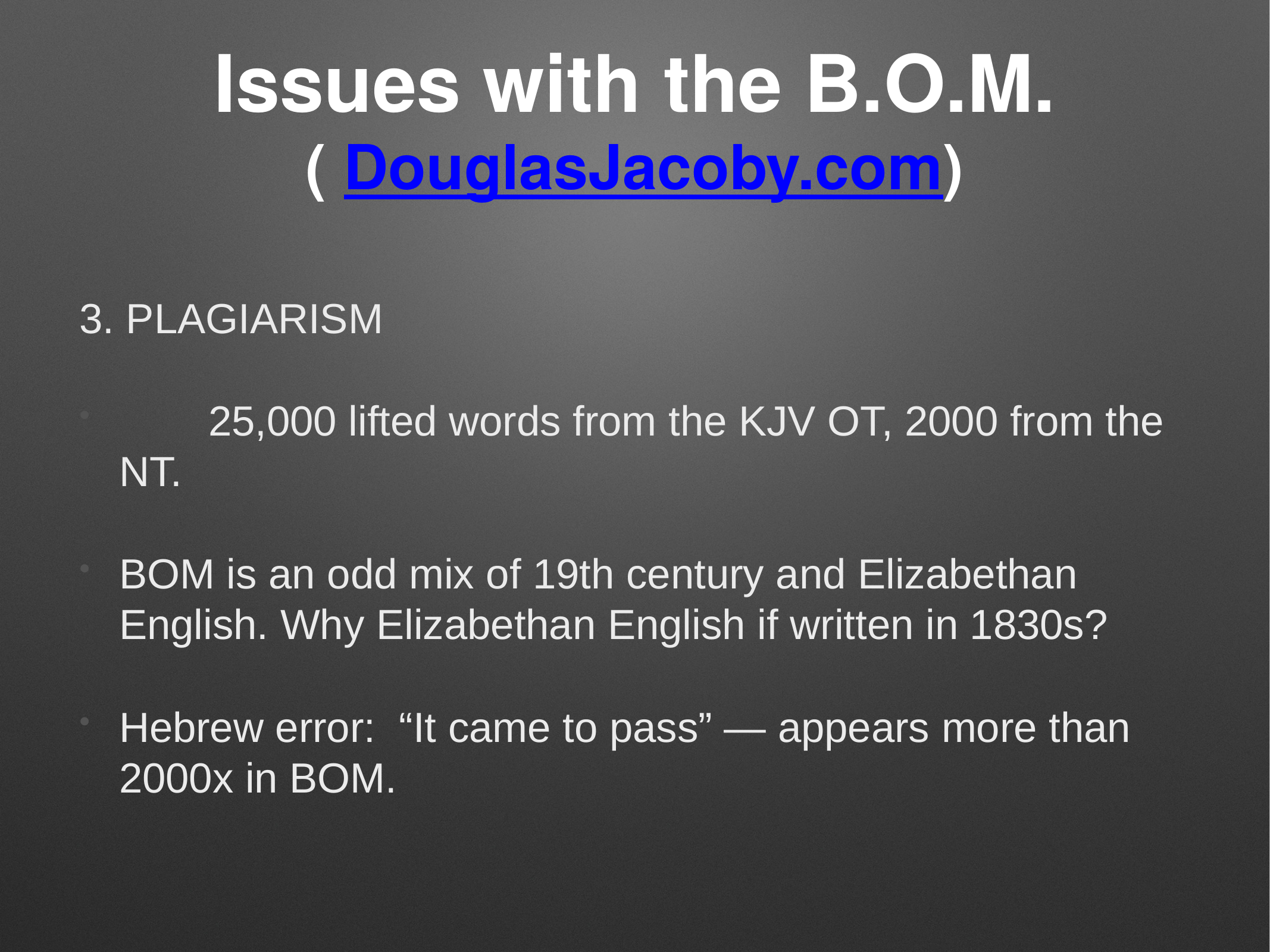

# Issues with the B.O.M.
( DouglasJacoby.com)
3. PLAGIARISM
	25,000 lifted words from the KJV OT, 2000 from the NT.
BOM is an odd mix of 19th century and Elizabethan English. Why Elizabethan English if written in 1830s?
Hebrew error:  “It came to pass” — appears more than 2000x in BOM.